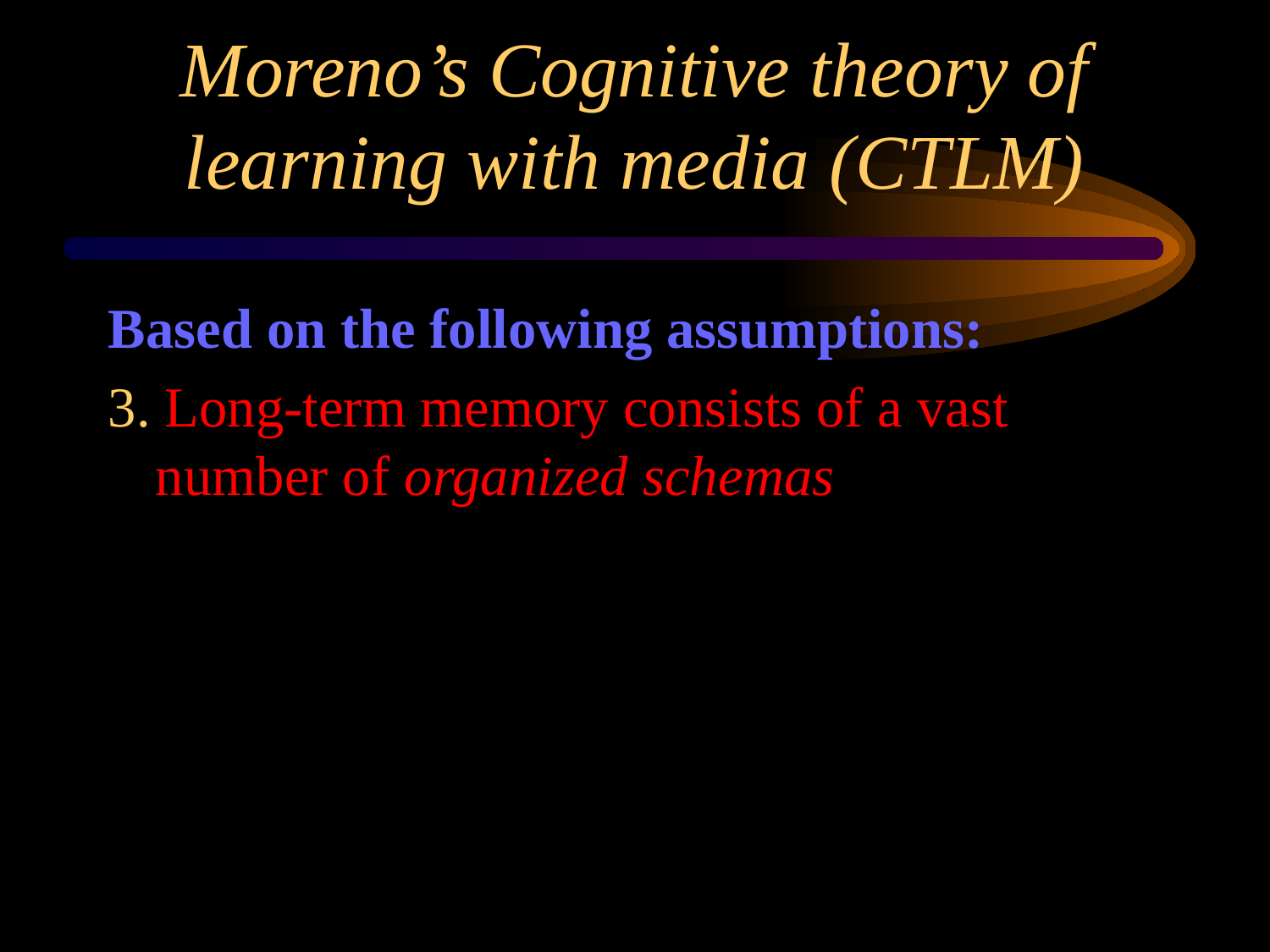

# Moreno’s Cognitive theory of learning with media (CTLM)
Based on the following assumptions:
3. Long-term memory consists of a vast number of organized schemas